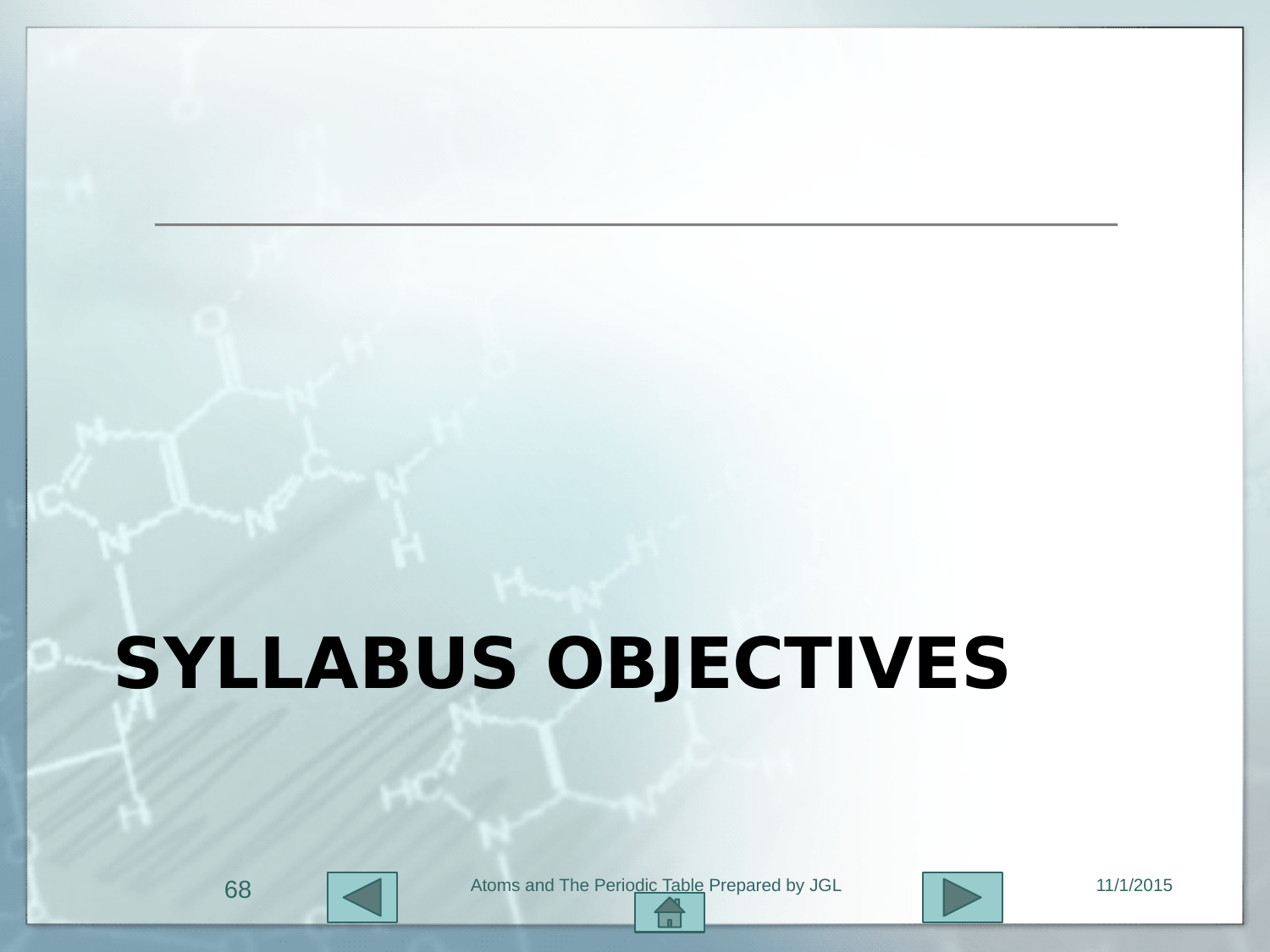

# Syllabus objectives
68
Atoms and The Periodic Table Prepared by JGL
11/1/2015